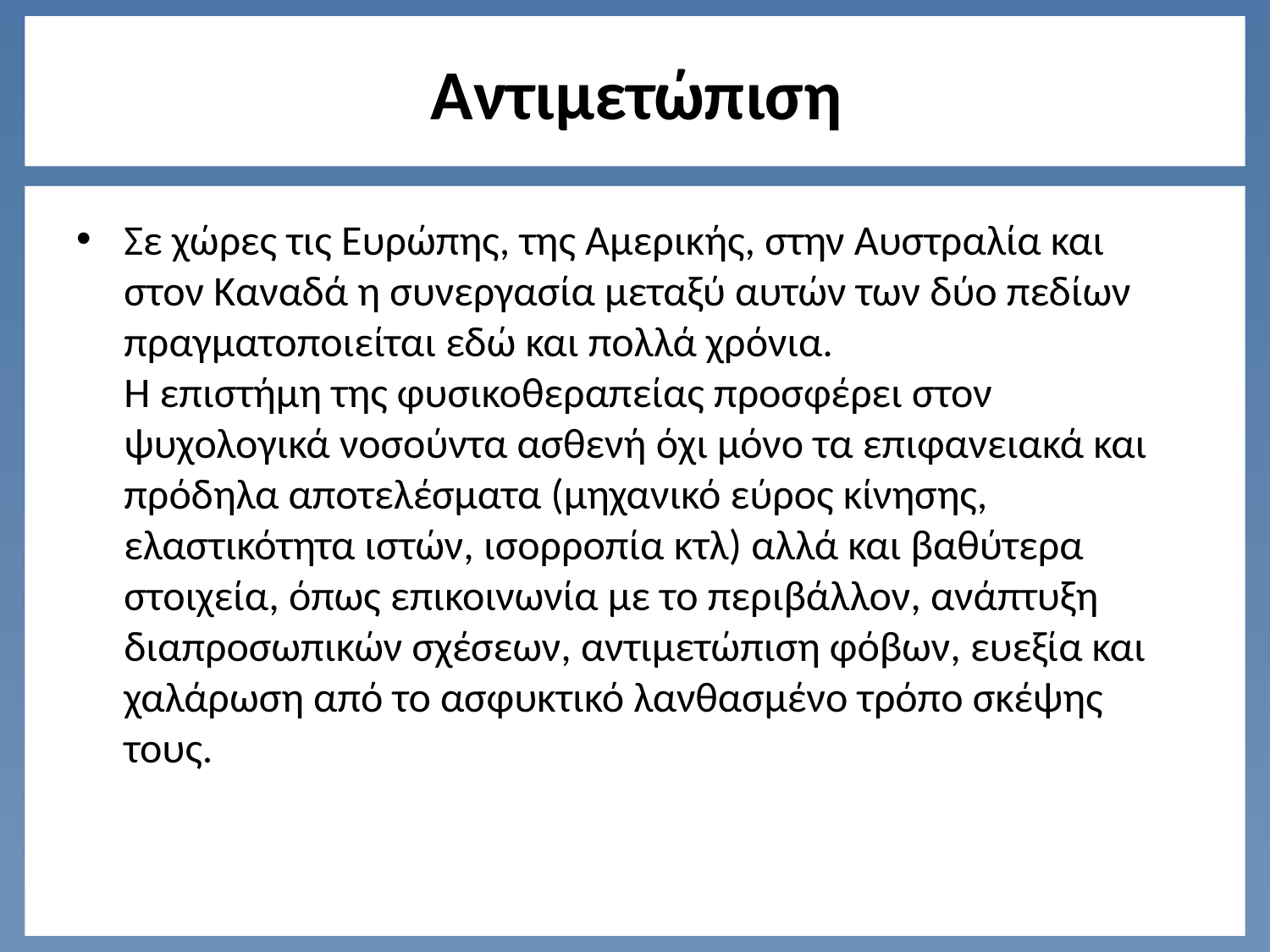

# Αντιμετώπιση
Σε χώρες τις Ευρώπης, της Αμερικής, στην Αυστραλία και στον Καναδά η συνεργασία μεταξύ αυτών των δύο πεδίων πραγματοποιείται εδώ και πολλά χρόνια.
Η επιστήμη της φυσικοθεραπείας προσφέρει στον ψυχολογικά νοσούντα ασθενή όχι μόνο τα επιφανειακά και πρόδηλα αποτελέσματα (μηχανικό εύρος κίνησης, ελαστικότητα ιστών, ισορροπία κτλ) αλλά και βαθύτερα στοιχεία, όπως επικοινωνία με το περιβάλλον, ανάπτυξη διαπροσωπικών σχέσεων, αντιμετώπιση φόβων, ευεξία και χαλάρωση από το ασφυκτικό λανθασμένο τρόπο σκέψης τους.